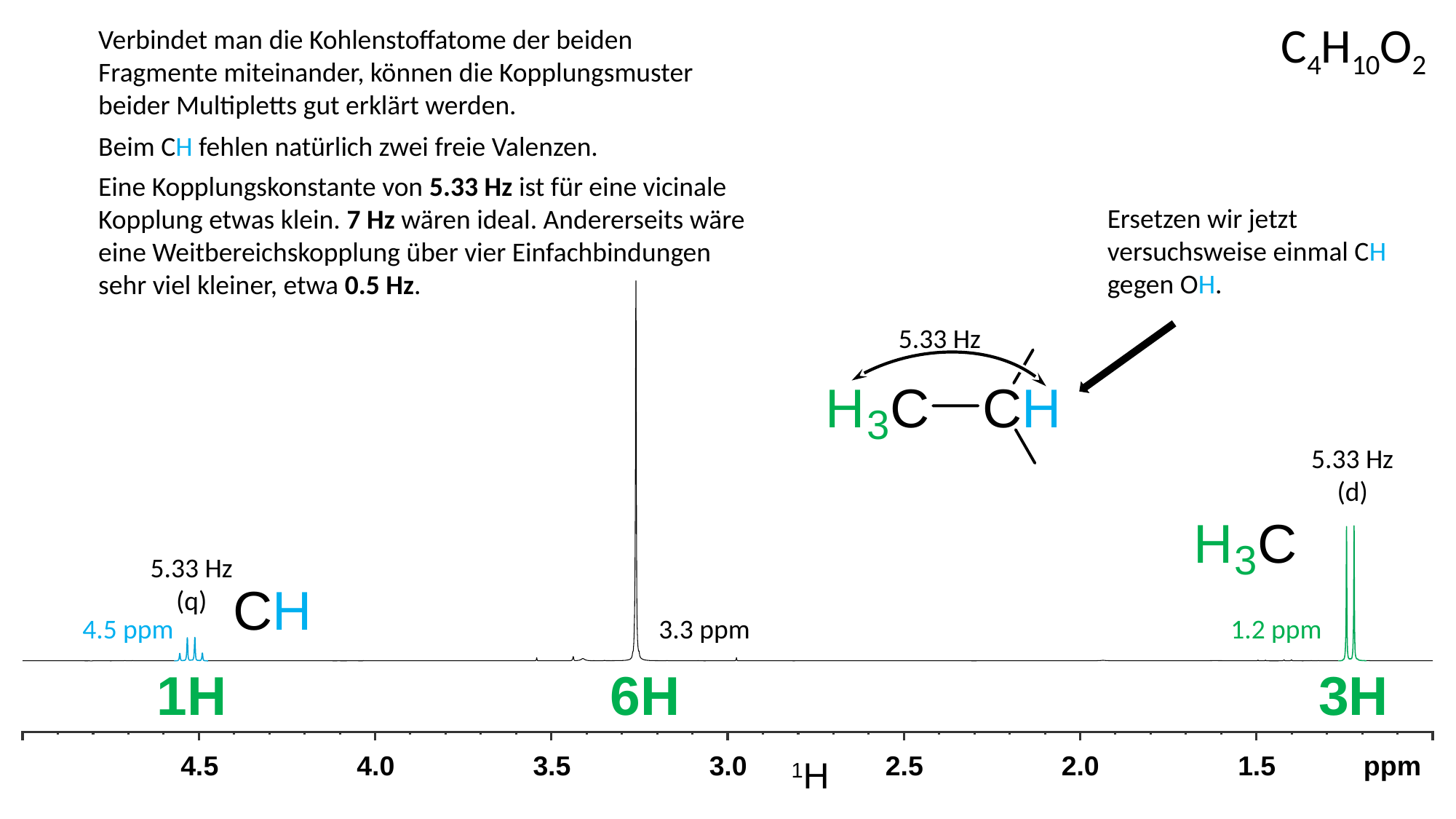

C4H10O2
Verbindet man die Kohlenstoffatome der beiden Fragmente miteinander, können die Kopplungsmuster beider Multipletts gut erklärt werden.
Beim CH fehlen natürlich zwei freie Valenzen.
Eine Kopplungskonstante von 5.33 Hz ist für eine vicinale Kopplung etwas klein. 7 Hz wären ideal. Andererseits wäre eine Weitbereichskopplung über vier Einfachbindungen sehr viel kleiner, etwa 0.5 Hz.
Ersetzen wir jetzt versuchsweise einmal CH gegen OH.

5.33 Hz

H
C
3
CH

5.33 Hz
(d)
H
C
3
5.33 Hz
(q)
CH
4.5 ppm
3.3 ppm
1.2 ppm
1H
6H
3H

4.5
4.0
3.5
3.0
2.5
2.0
1.5
ppm
1H